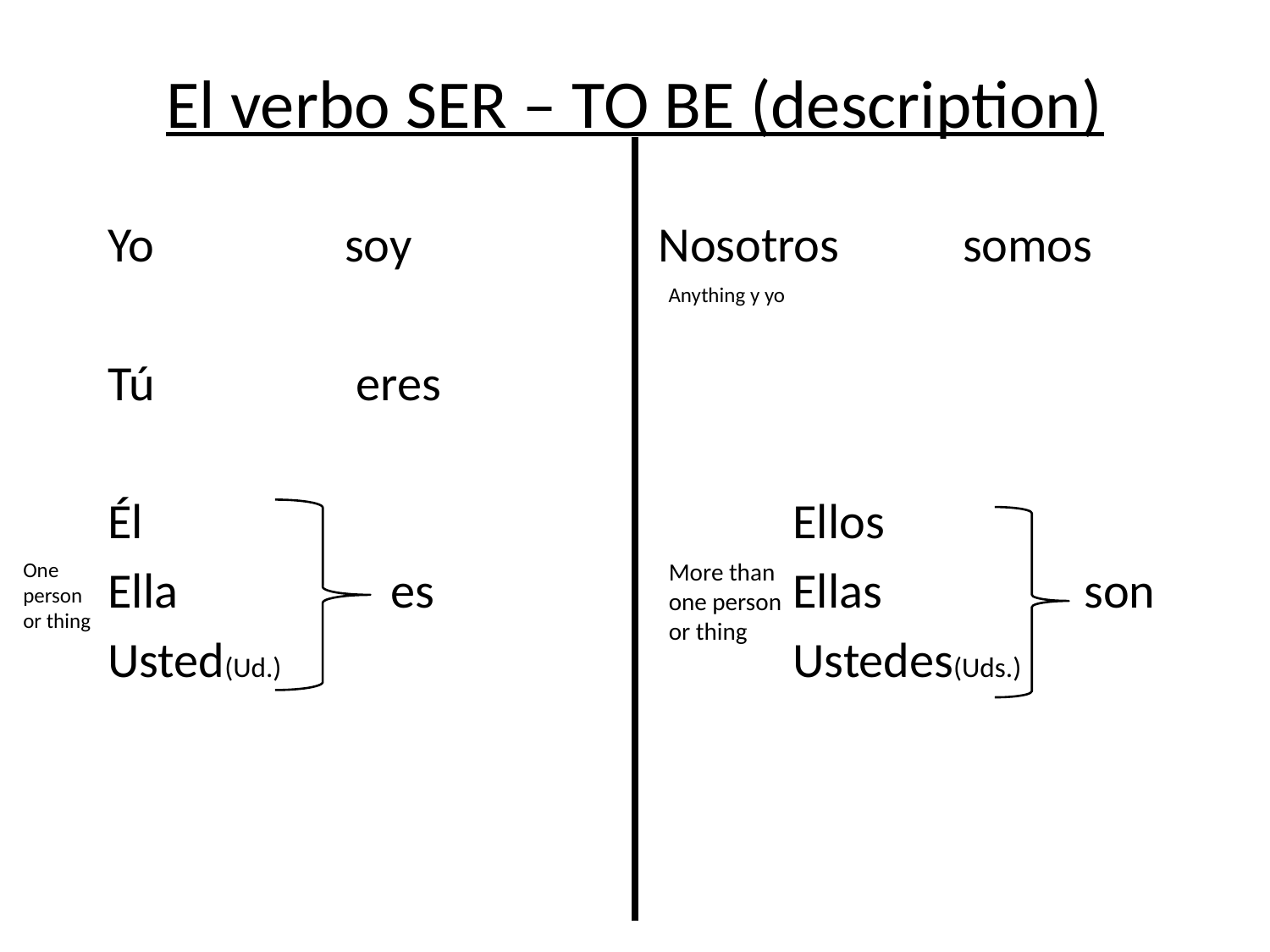

# El verbo SER – TO BE (description)

Yo                 soy

Tú                  eres

Él
Ella                   es
Usted(Ud.)

Nosotros           somos

            Ellos
            Ellas                  son
            Ustedes(Uds.)
Anything y yo

One person or thing
More than one person or thing